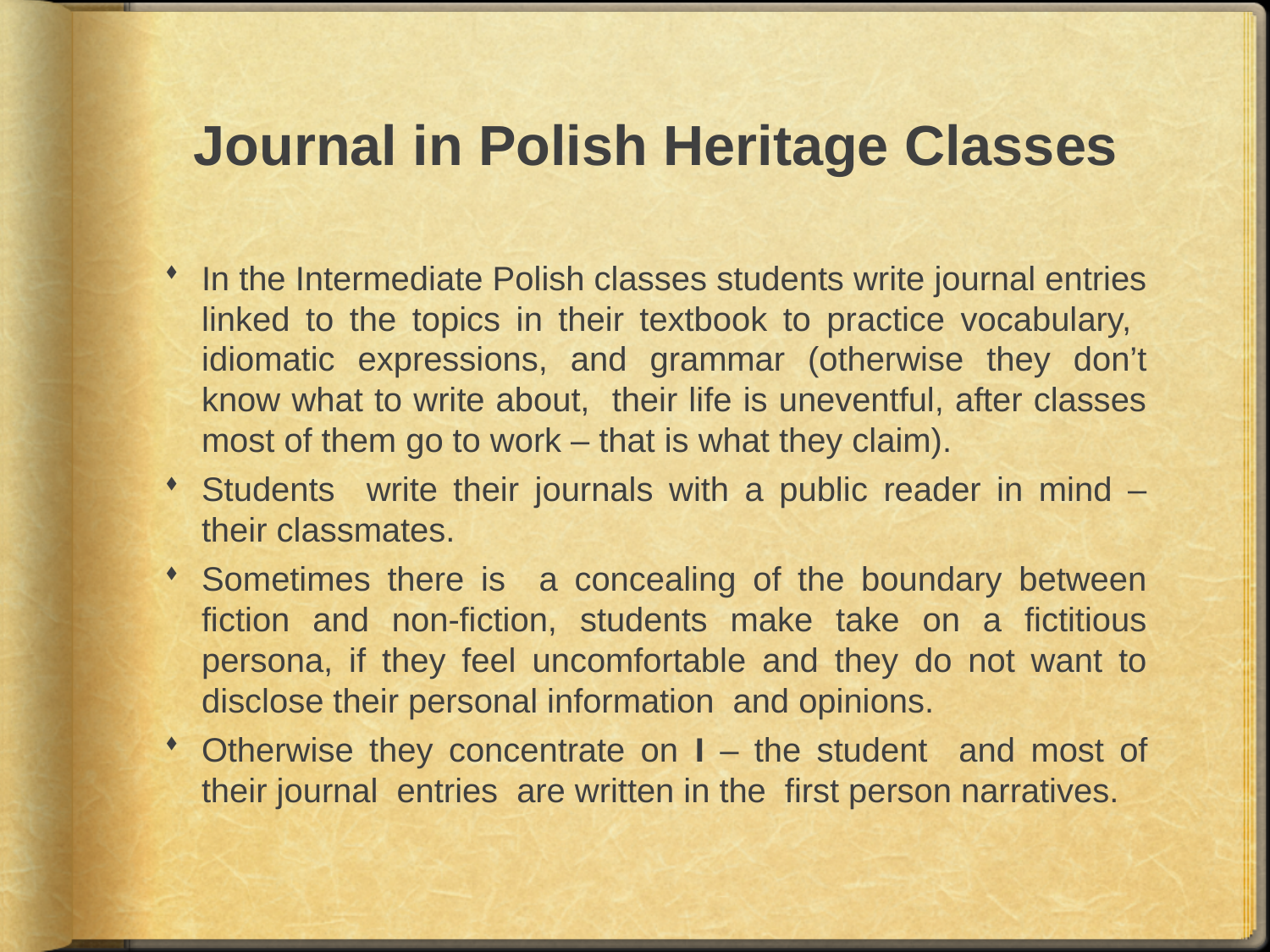

# Journal in Polish Heritage Classes
In the Intermediate Polish classes students write journal entries linked to the topics in their textbook to practice vocabulary,  idiomatic expressions, and grammar (otherwise they don’t know what to write about,  their life is uneventful, after classes most of them go to work – that is what they claim).
Students  write their journals with a public reader in mind – their classmates.
Sometimes there is  a concealing of the boundary between fiction and non-fiction, students make take on a fictitious persona, if they feel uncomfortable and they do not want to disclose their personal information  and opinions.
Otherwise they concentrate on I – the student  and most of their journal  entries  are written in the  first person narratives.